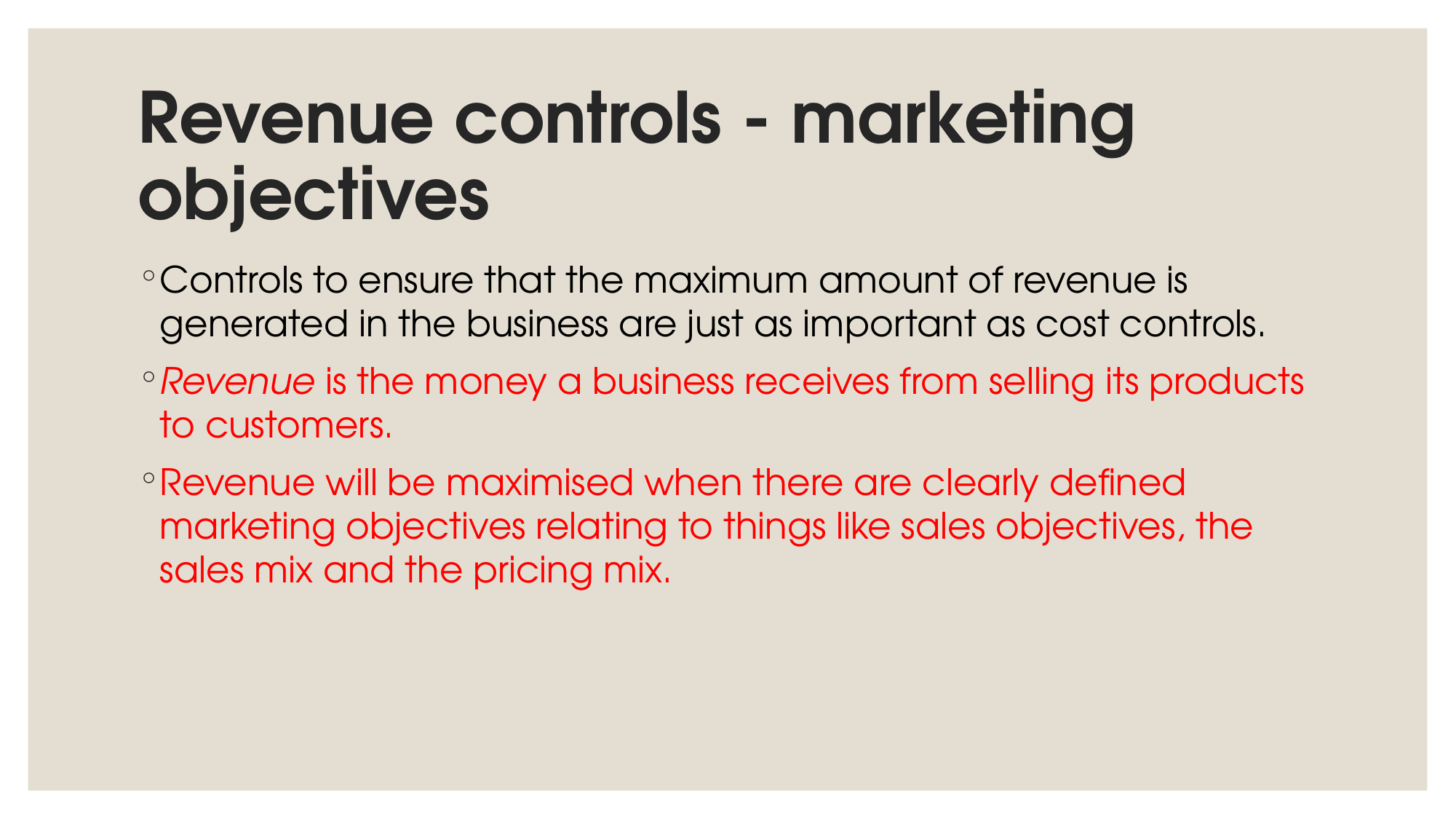

# Revenue controls - marketing objectives
Controls to ensure that the maximum amount of revenue is generated in the business are just as important as cost controls.
Revenue is the money a business receives from selling its products to customers.
Revenue will be maximised when there are clearly defined marketing objectives relating to things like sales objectives, the sales mix and the pricing mix.